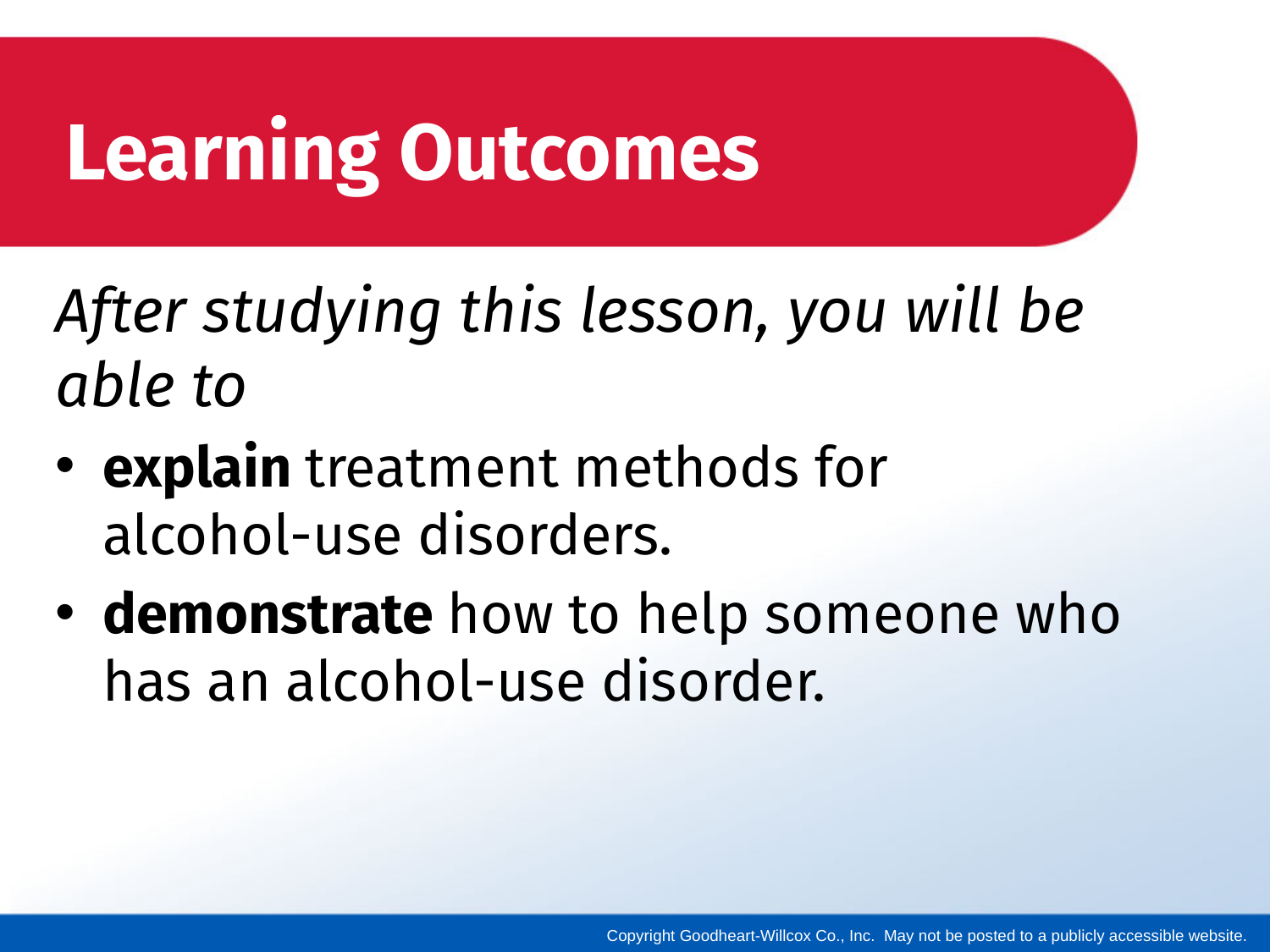

# Learning Outcomes
After studying this lesson, you will be able to
explain treatment methods for
alcohol-use disorders.
demonstrate how to help someone who has an alcohol-use disorder.